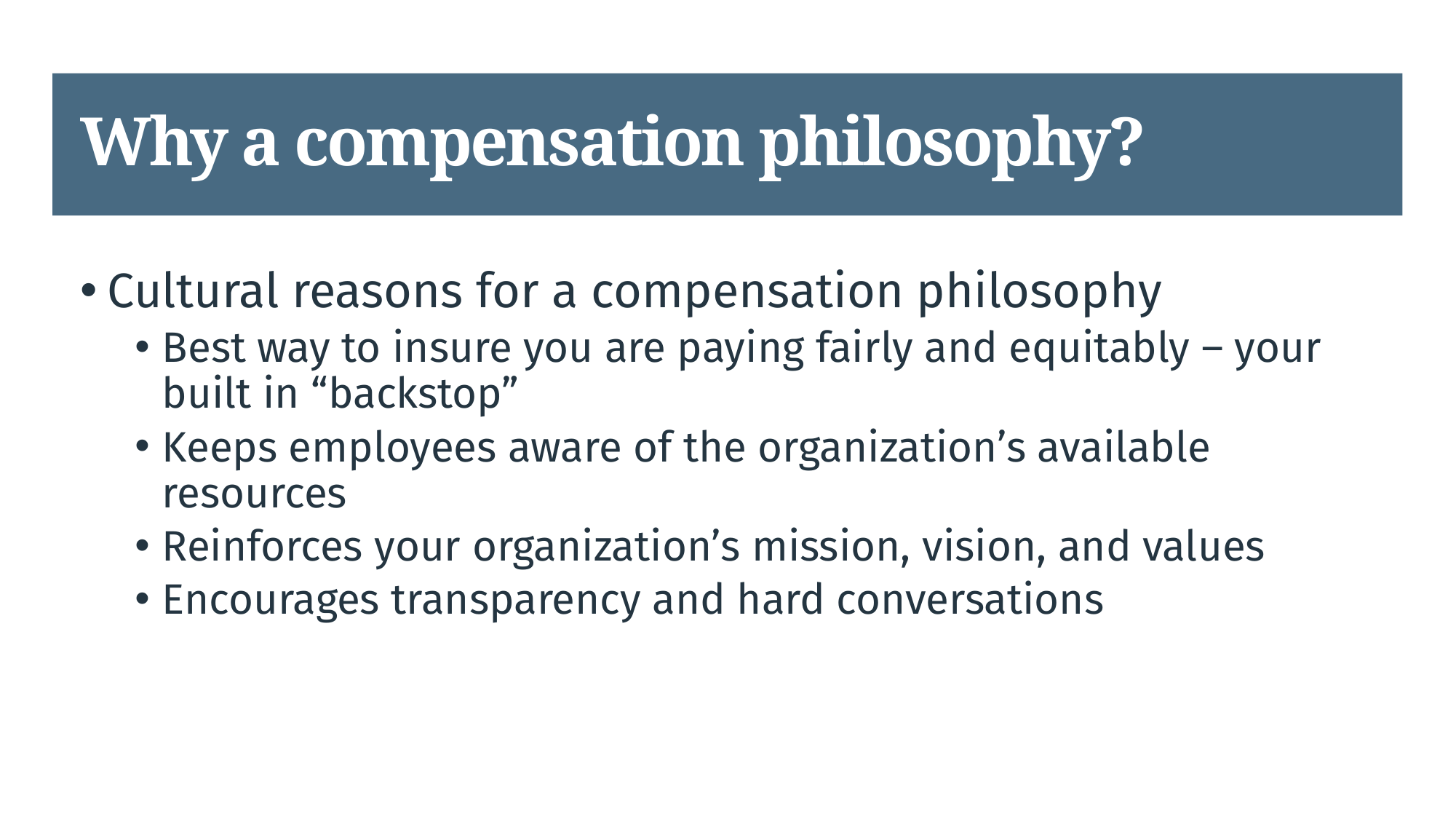

# Why a compensation philosophy?
Cultural reasons for a compensation philosophy
Best way to insure you are paying fairly and equitably – your built in “backstop”
Keeps employees aware of the organization’s available  resources
Reinforces your organization’s mission, vision, and values
Encourages transparency and hard conversations